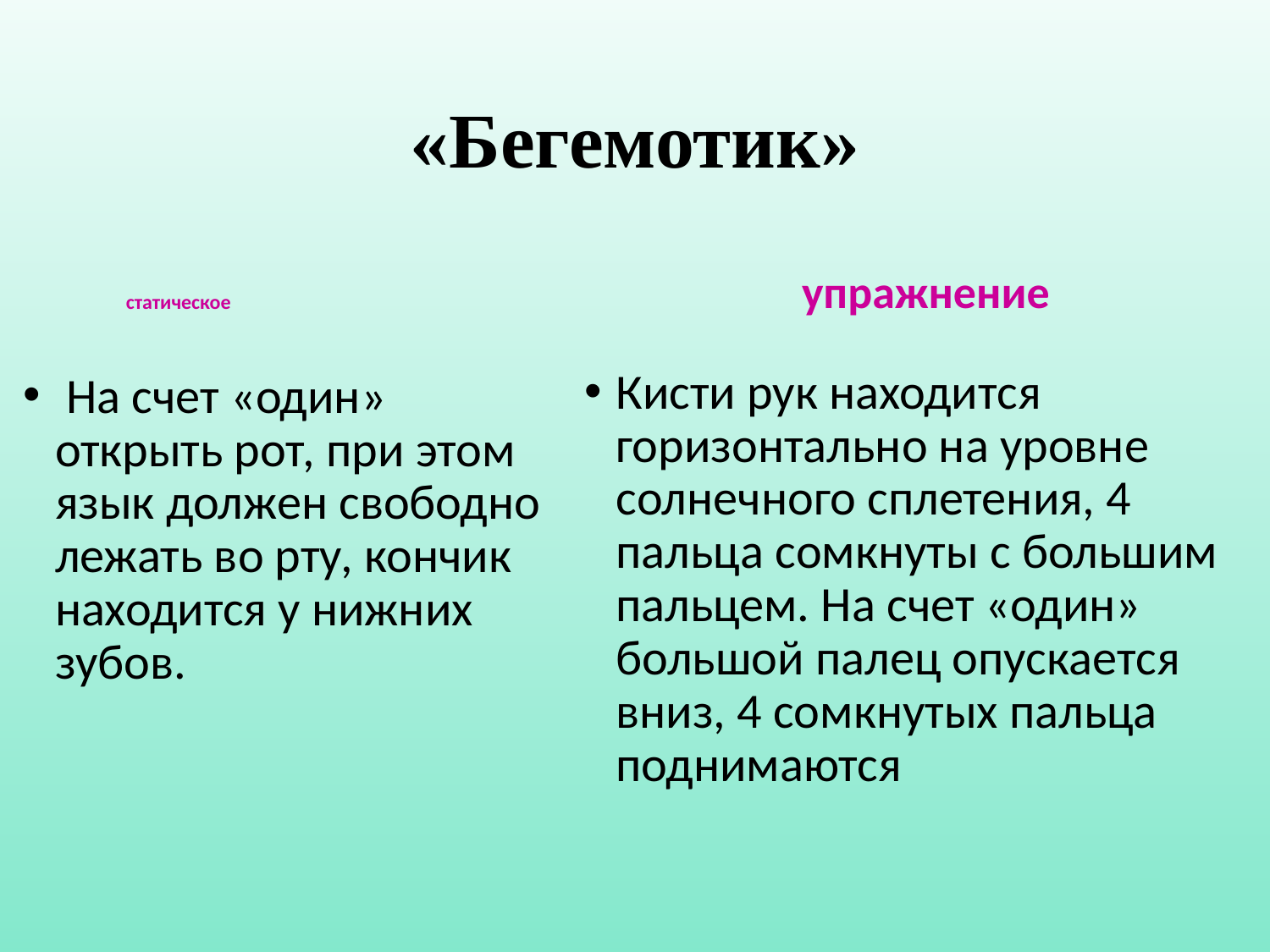

# «Бегемотик»

упражнение

             статическое

Кисти рук находится горизонтально на уровне солнечного сплетения, 4 пальца сомкнуты с большим пальцем. На счет «один» большой палец опускается вниз, 4 сомкнутых пальца поднимаются

 На счет «один» открыть рот, при этом язык должен свободно лежать во рту, кончик находится у нижних зубов.